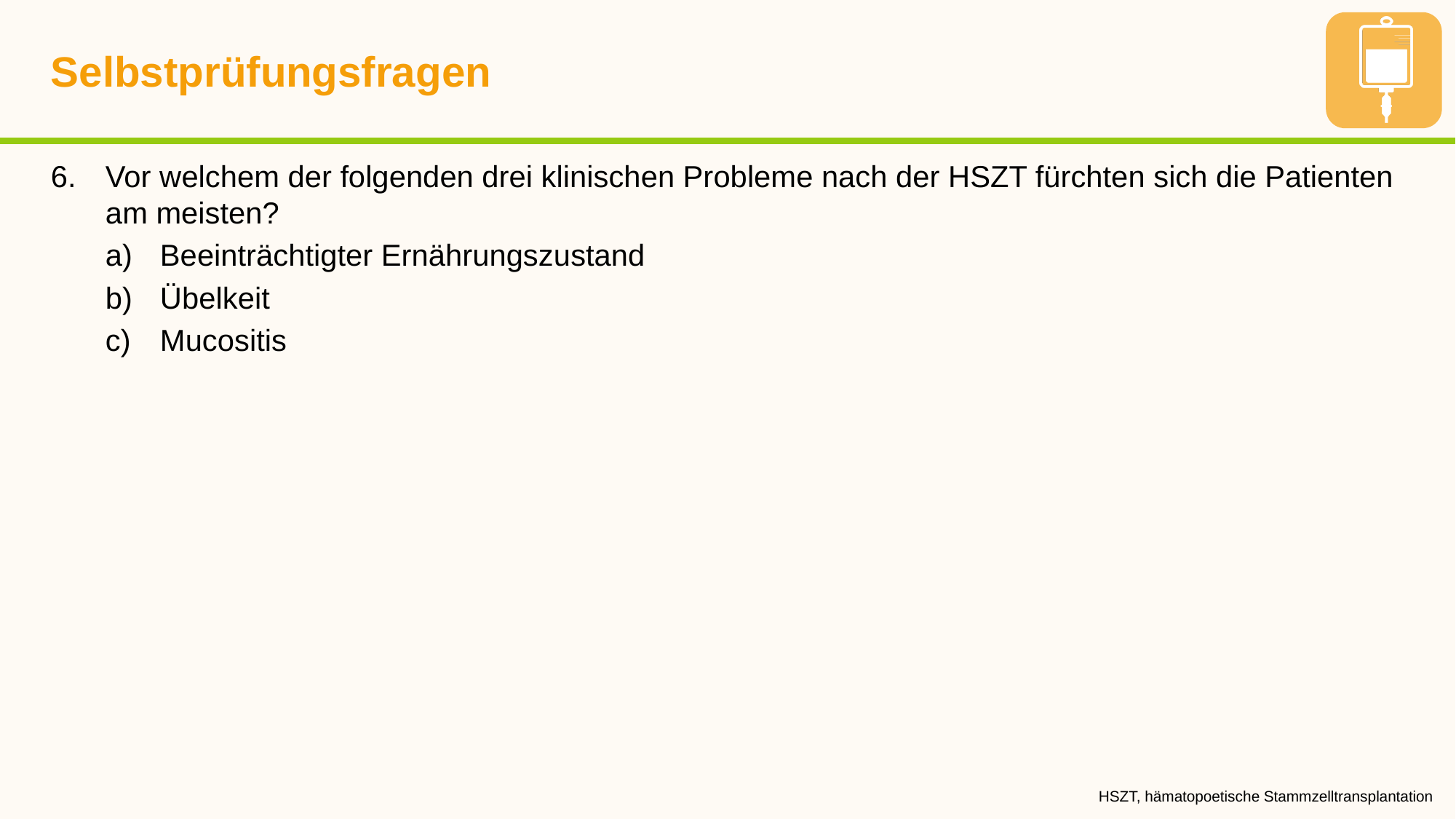

# Selbstprüfungsfragen
Vor welchem der folgenden drei klinischen Probleme nach der HSZT fürchten sich die Patienten am meisten?
Beeinträchtigter Ernährungszustand
Übelkeit
Mucositis

HSZT, hämatopoetische Stammzelltransplantation